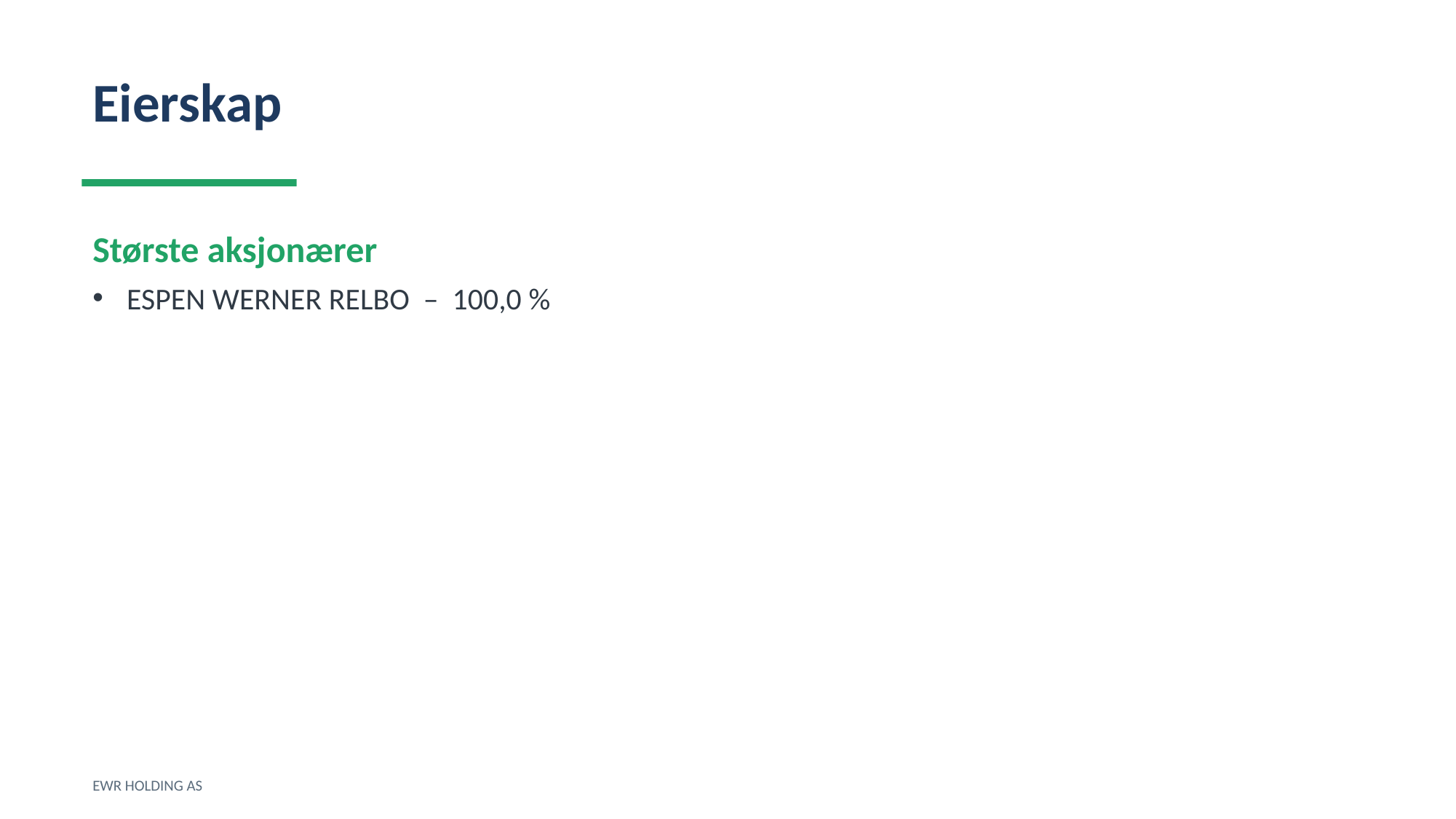

Eierskap

Største aksjonærer
ESPEN WERNER RELBO  –  100,0 %
EWR HOLDING AS